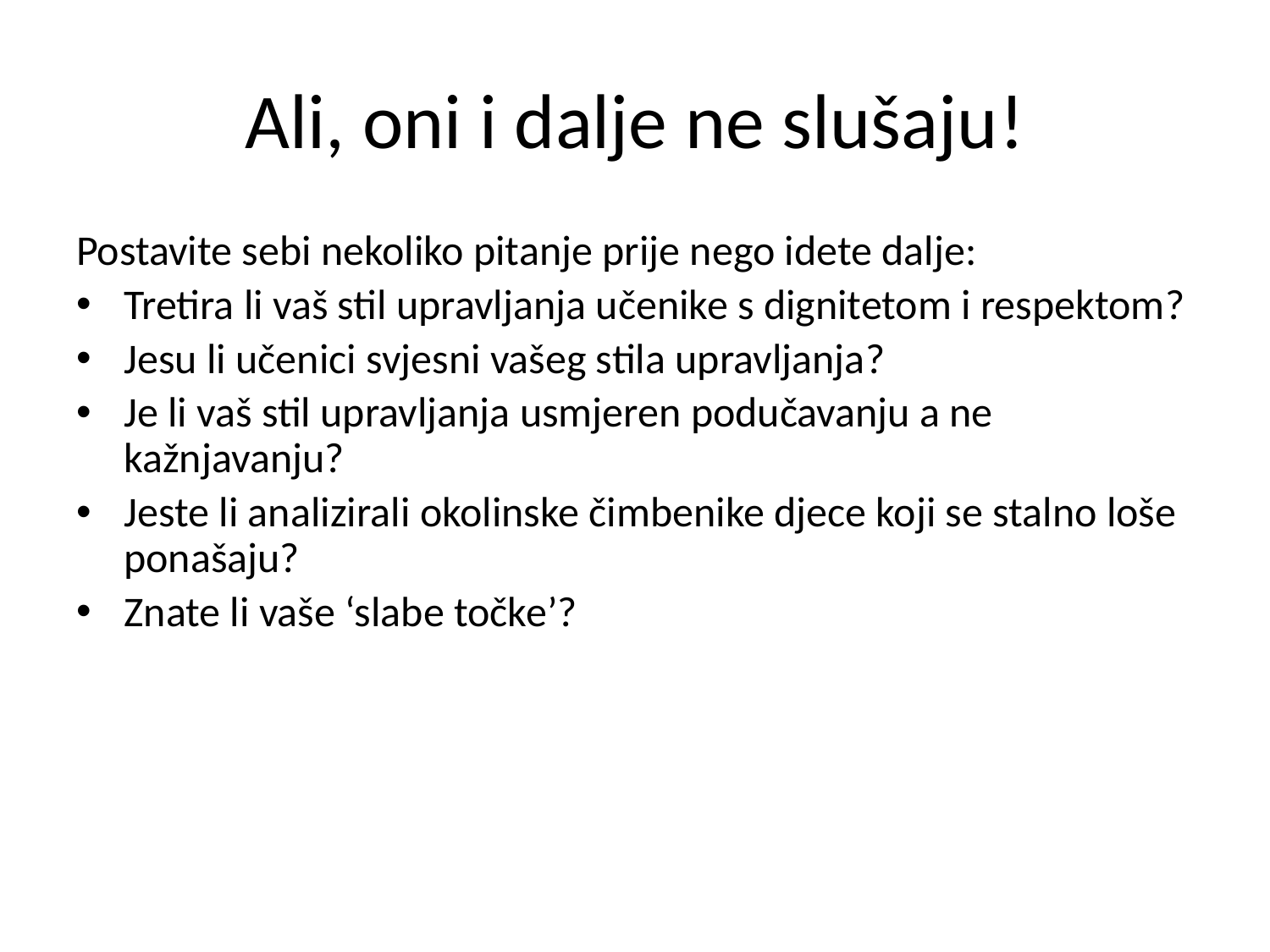

Ali, oni i dalje ne slušaju!
Postavite sebi nekoliko pitanje prije nego idete dalje:
Tretira li vaš stil upravljanja učenike s dignitetom i respektom?
Jesu li učenici svjesni vašeg stila upravljanja?
Je li vaš stil upravljanja usmjeren podučavanju a ne kažnjavanju?
Jeste li analizirali okolinske čimbenike djece koji se stalno loše ponašaju?
Znate li vaše ‘slabe točke’?